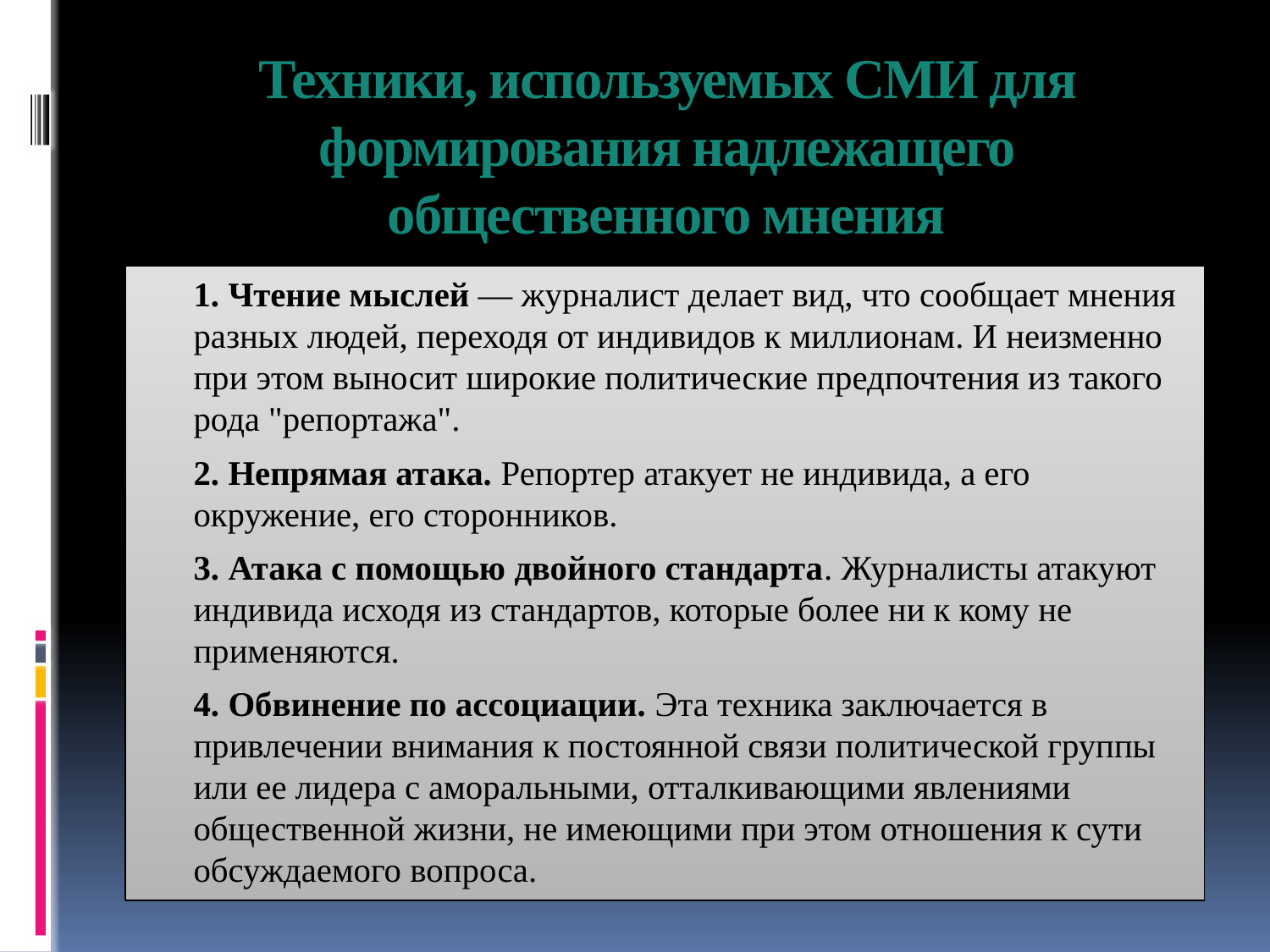

# Техники, используемых СМИ для формирования надлежащего общественного мнения
1. Чтение мыслей — журналист делает вид, что сообщает мнения разных людей, переходя от индивидов к миллионам. И неизменно при этом выносит широкие политические предпочтения из такого рода "репортажа".
2. Непрямая атака. Репортер атакует не индивида, а его окружение, его сторонников.
3. Атака с помощью двойного стандарта. Журналисты атакуют индивида исходя из стандартов, которые более ни к кому не применяются.
4. Обвинение по ассоциации. Эта техника заключается в привлечении внимания к постоянной связи политической группы или ее лидера с аморальными, отталкивающими явлениями общественной жизни, не имеющими при этом отношения к сути обсуждаемого вопроса.